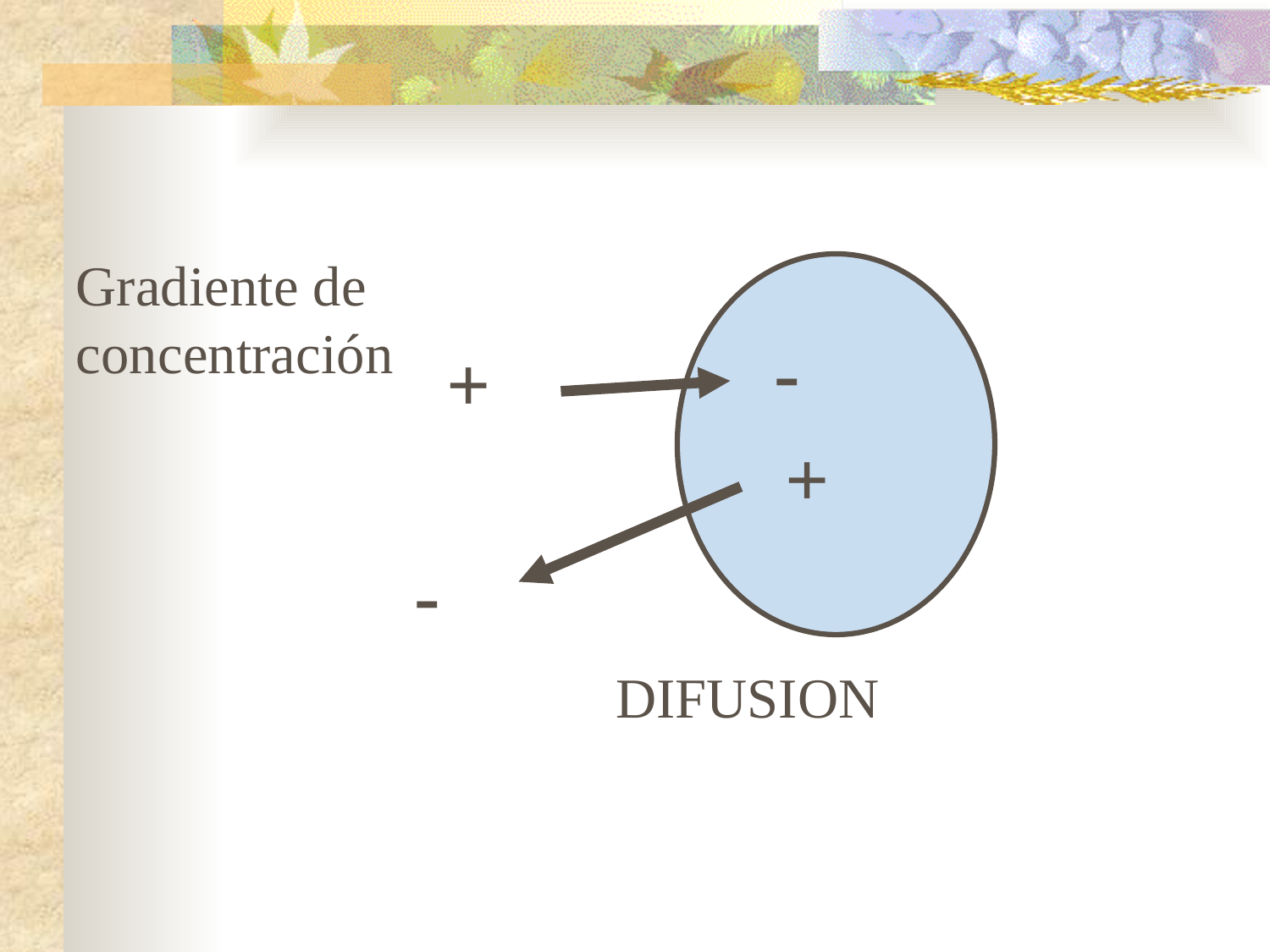

Gradiente de concentración

-
+

+

-
DIFUSION